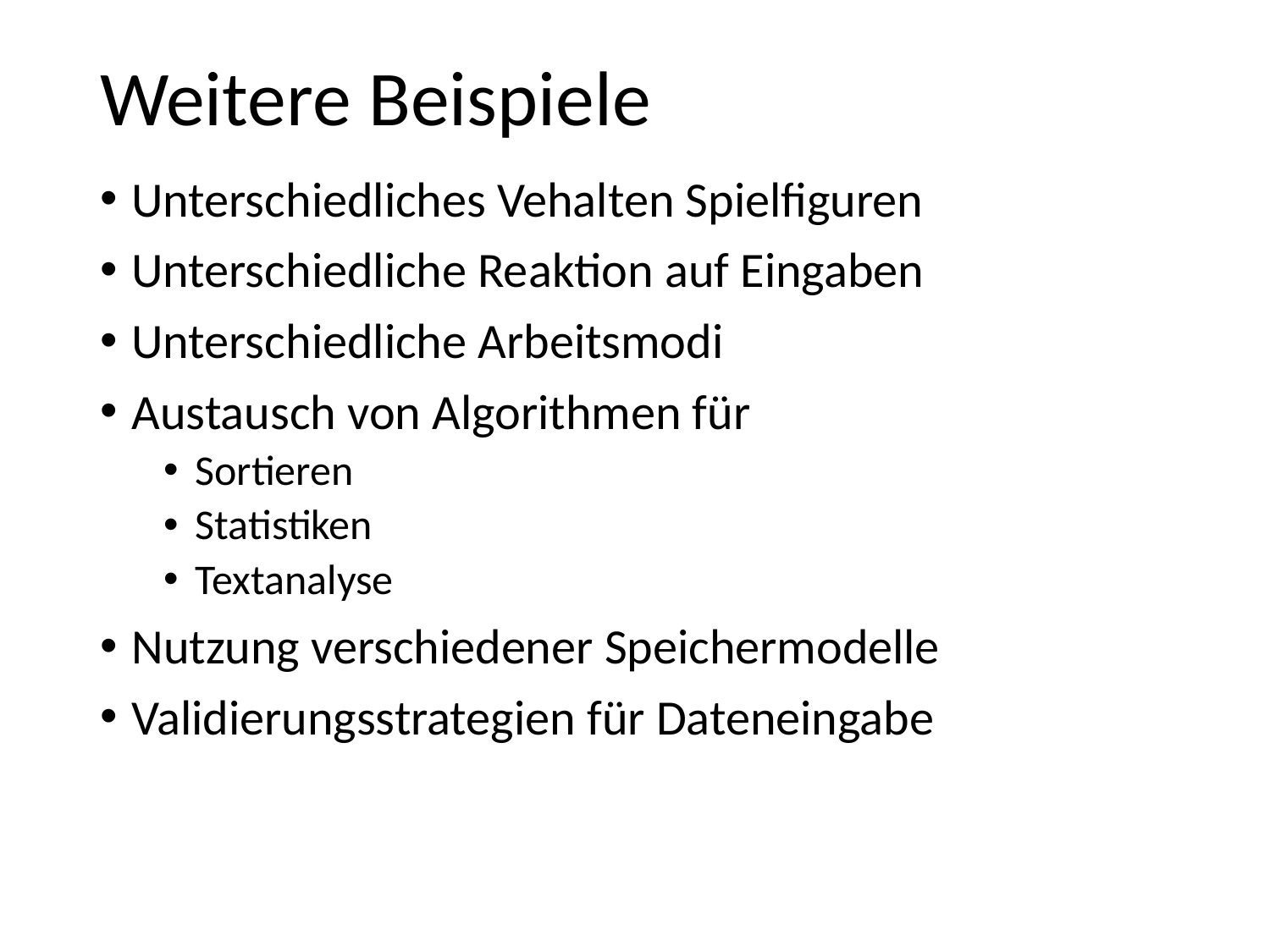

# Weitere Beispiele
Unterschiedliches Vehalten Spielfiguren
Unterschiedliche Reaktion auf Eingaben
Unterschiedliche Arbeitsmodi
Austausch von Algorithmen für
Sortieren
Statistiken
Textanalyse
Nutzung verschiedener Speichermodelle
Validierungsstrategien für Dateneingabe